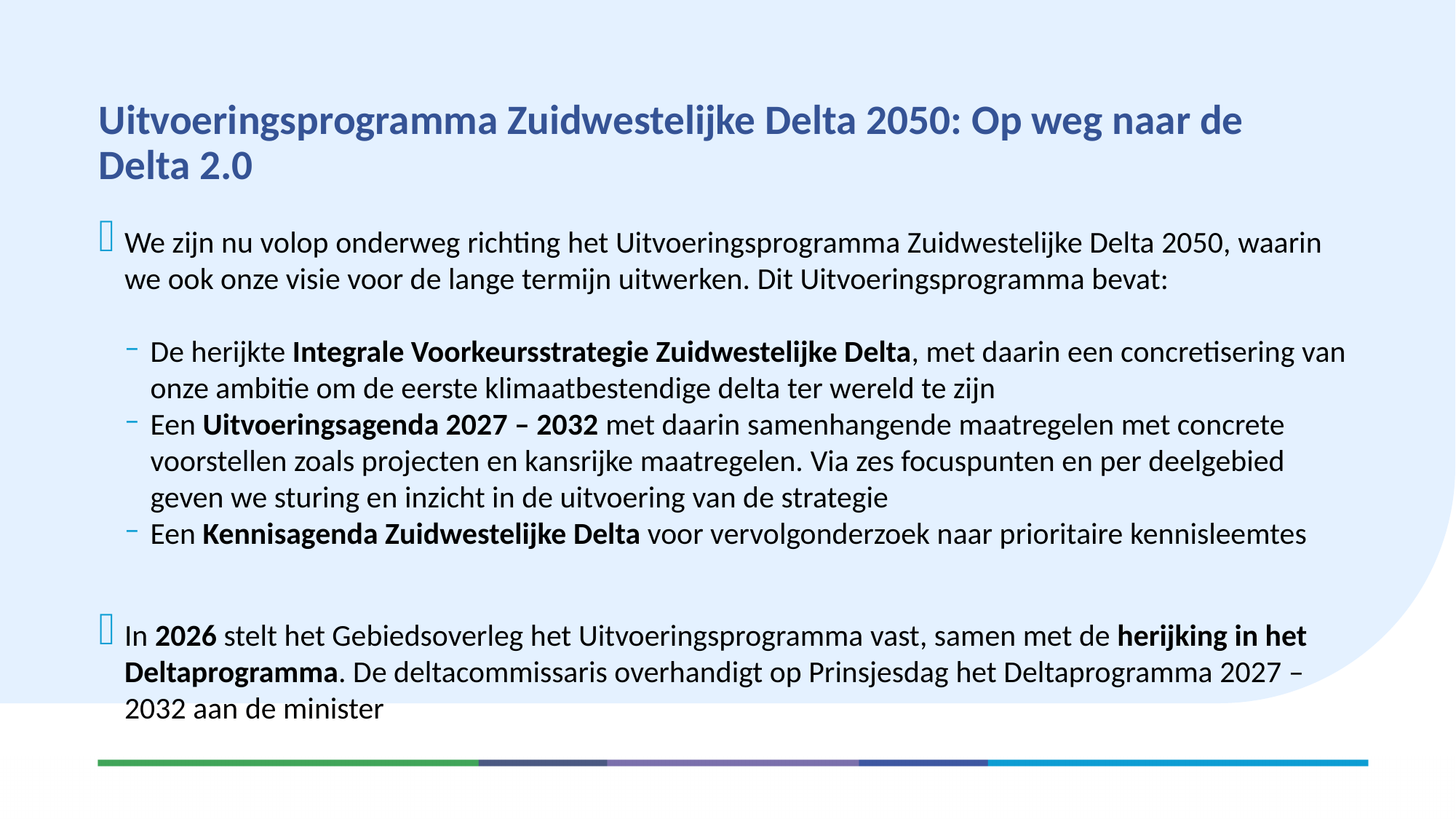

# Uitvoeringsprogramma Zuidwestelijke Delta 2050: Op weg naar de Delta 2.0
We zijn nu volop onderweg richting het Uitvoeringsprogramma Zuidwestelijke Delta 2050, waarin we ook onze visie voor de lange termijn uitwerken. Dit Uitvoeringsprogramma bevat:

De herijkte Integrale Voorkeursstrategie Zuidwestelijke Delta, met daarin een concretisering van onze ambitie om de eerste klimaatbestendige delta ter wereld te zijn
Een Uitvoeringsagenda 2027 – 2032 met daarin samenhangende maatregelen met concrete voorstellen zoals projecten en kansrijke maatregelen. Via zes focuspunten en per deelgebied geven we sturing en inzicht in de uitvoering van de strategie
Een Kennisagenda Zuidwestelijke Delta voor vervolgonderzoek naar prioritaire kennisleemtes

In 2026 stelt het Gebiedsoverleg het Uitvoeringsprogramma vast, samen met de herijking in het Deltaprogramma. De deltacommissaris overhandigt op Prinsjesdag het Deltaprogramma 2027 – 2032 aan de minister